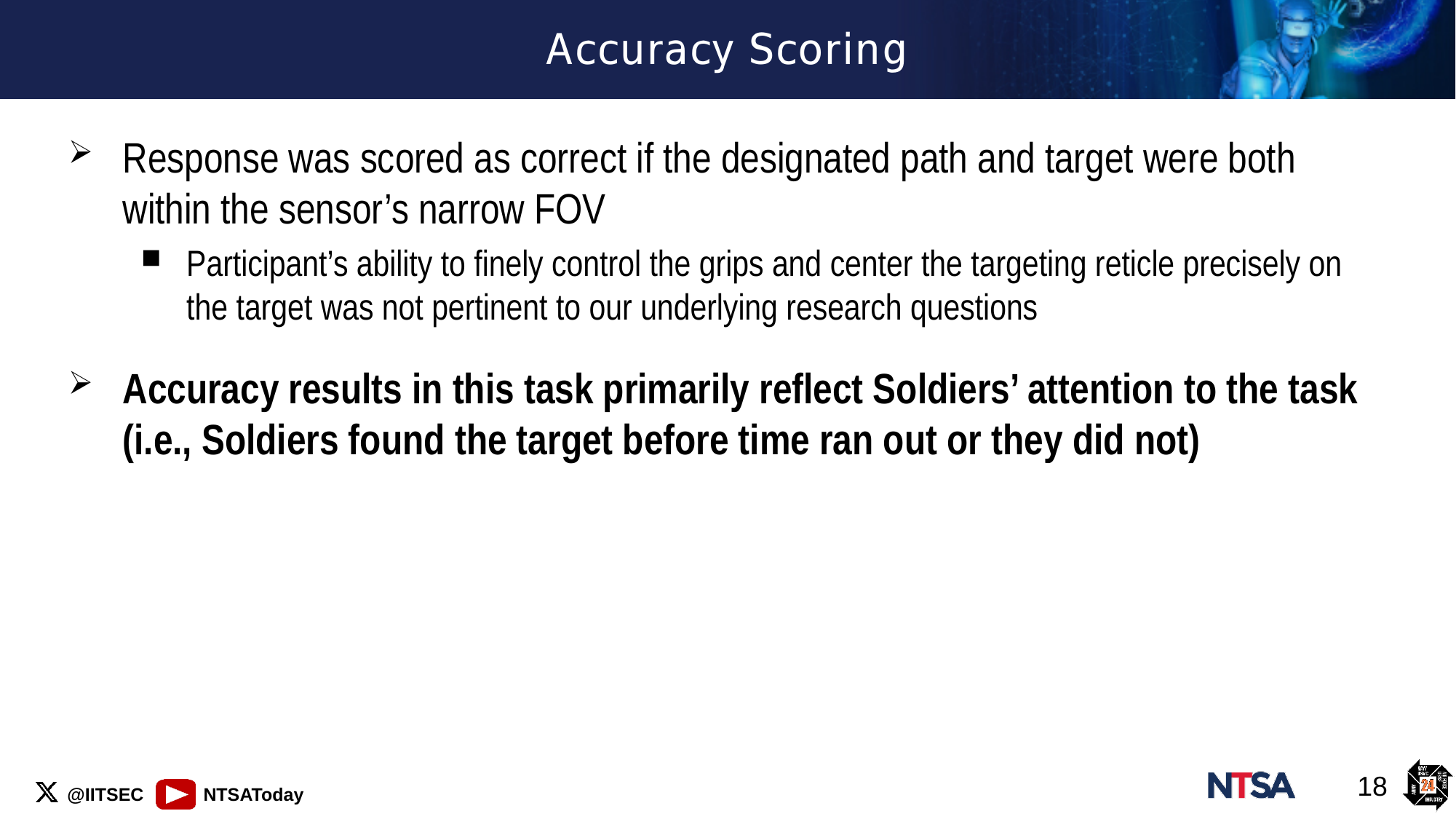

# Accuracy Scoring
Response was scored as correct if the designated path and target were both within the sensor’s narrow FOV
Participant’s ability to finely control the grips and center the targeting reticle precisely on the target was not pertinent to our underlying research questions

Accuracy results in this task primarily reflect Soldiers’ attention to the task (i.e., Soldiers found the target before time ran out or they did not)
18